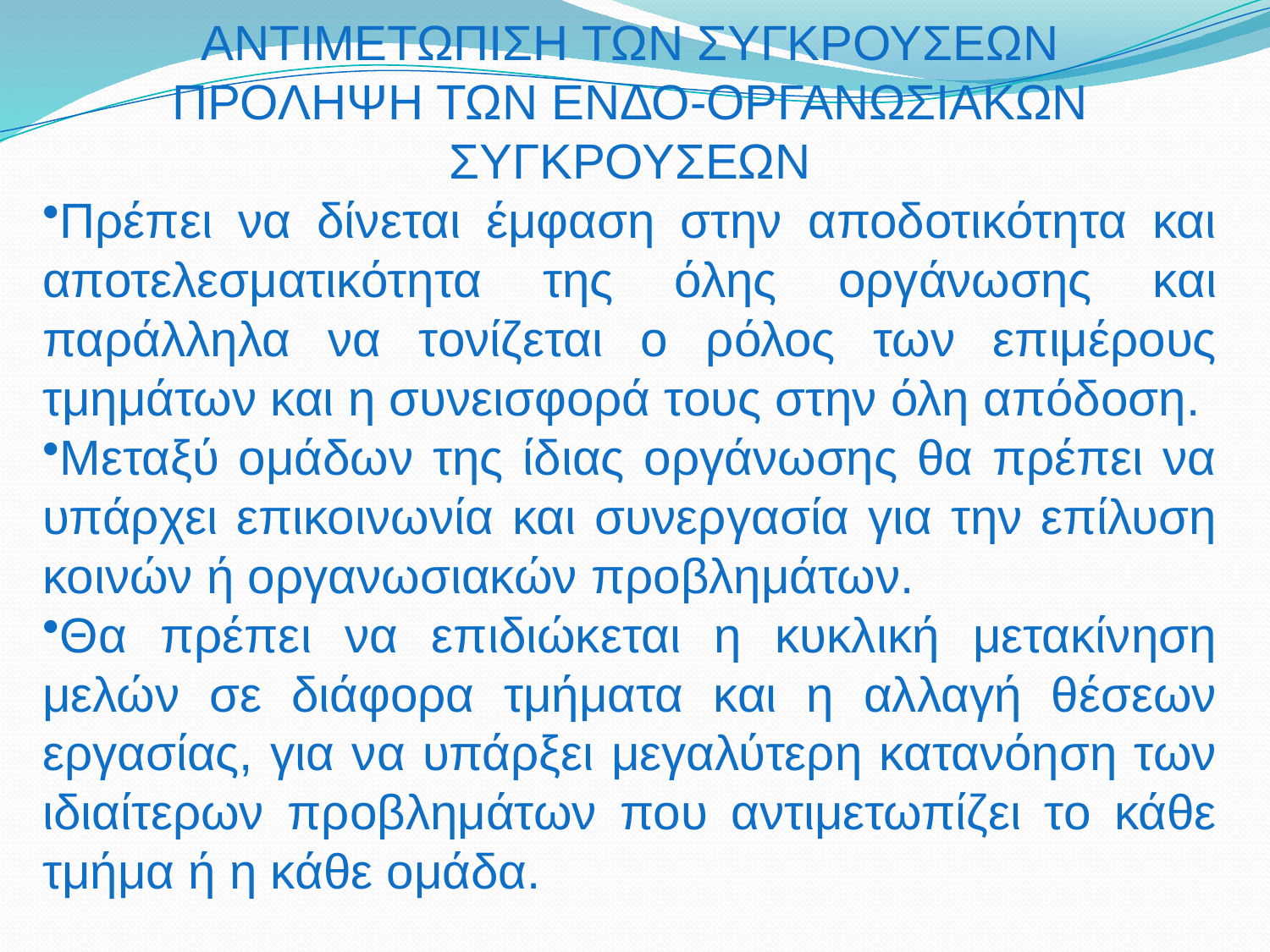

ΑΝΤΙΜΕΤΩΠΙΣΗ ΤΩΝ ΣΥΓΚΡΟΥΣΕΩΝ
ΠΡΟΛΗΨΗ ΤΩΝ ΕΝΔΟ-ΟΡΓΑΝΩΣΙΑΚΩΝ ΣΥΓΚΡΟΥΣΕΩΝ
Πρέπει να δίνεται έμφαση στην αποδοτικότητα και αποτελεσματικότητα της όλης οργάνωσης και παράλληλα να τονίζεται ο ρόλος των επιμέρους τμημάτων και η συνεισφορά τους στην όλη απόδοση.
Μεταξύ ομάδων της ίδιας οργάνωσης θα πρέπει να υπάρχει επικοινωνία και συνεργασία για την επίλυση κοινών ή οργανωσιακών προβλημάτων.
Θα πρέπει να επιδιώκεται η κυκλική μετακίνηση μελών σε διάφορα τμήματα και η αλλαγή θέσεων εργασίας, για να υπάρξει μεγαλύτερη κατανόηση των ιδιαίτερων προβλημάτων που αντιμετωπίζει το κάθε τμήμα ή η κάθε ομάδα.